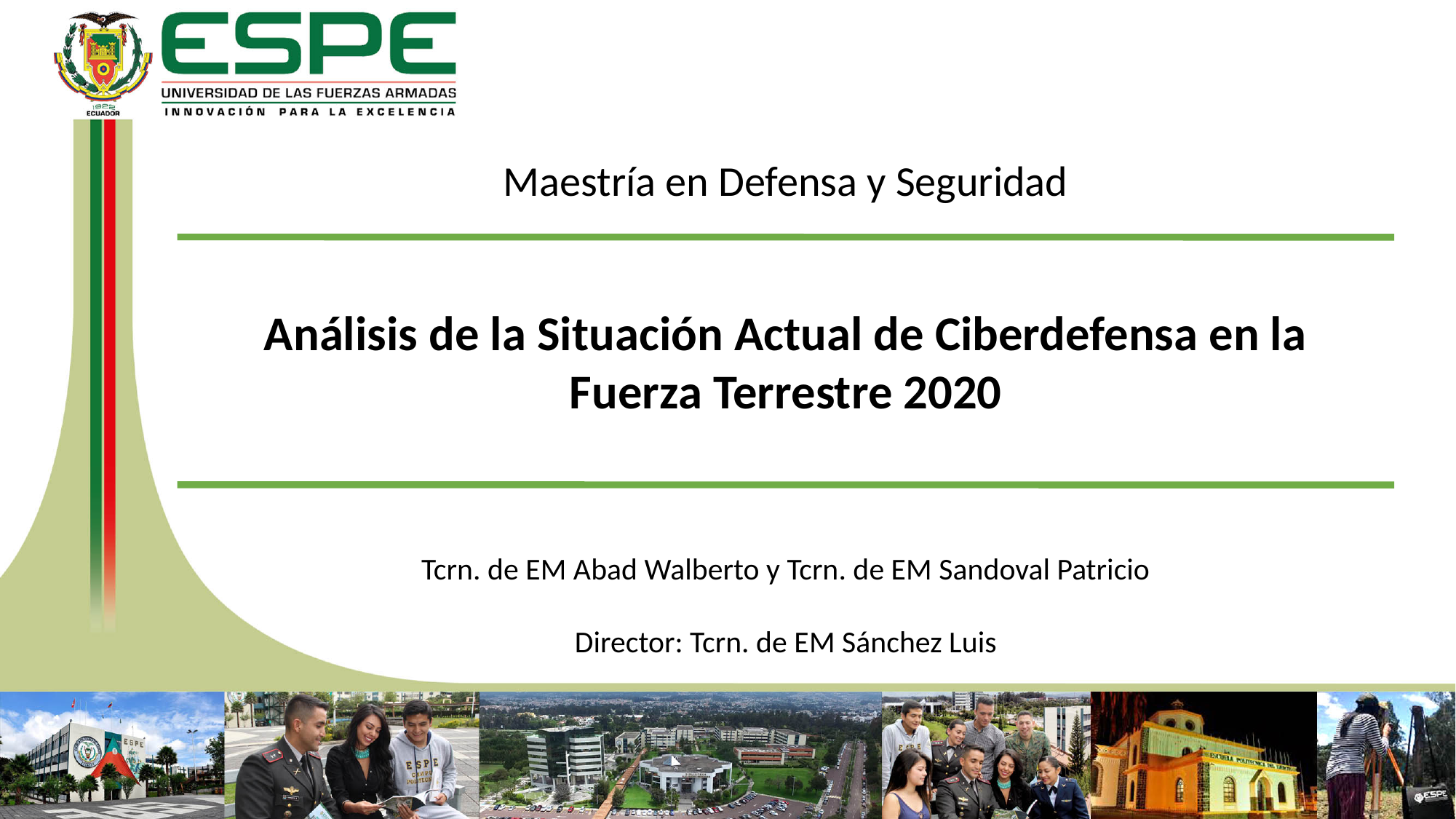

Maestría en Defensa y Seguridad
Análisis de la Situación Actual de Ciberdefensa en la Fuerza Terrestre 2020
Tcrn. de EM Abad Walberto y Tcrn. de EM Sandoval Patricio

Director: Tcrn. de EM Sánchez Luis